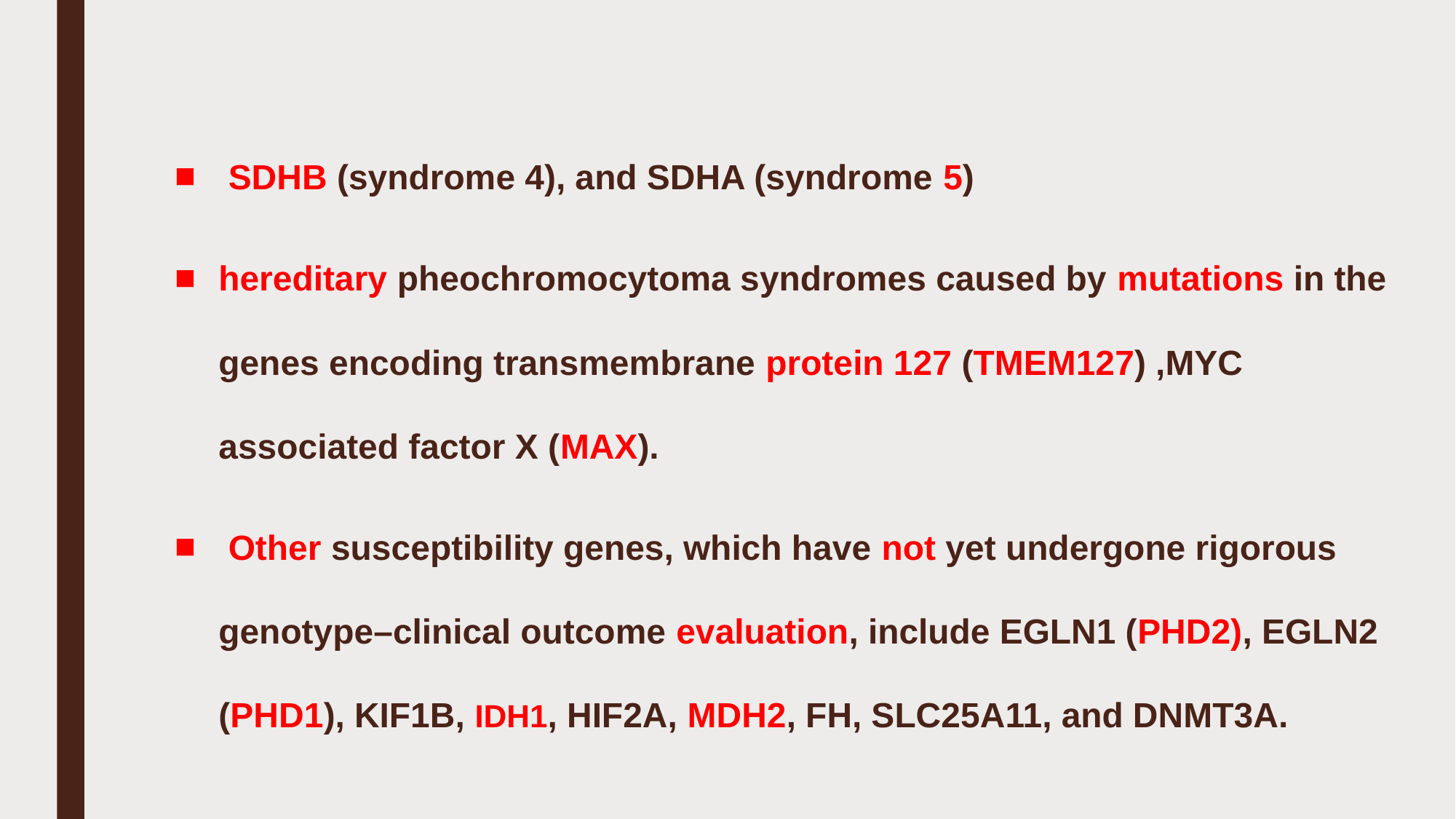

#
 SDHB (syndrome 4), and SDHA (syndrome 5)
hereditary pheochromocytoma syndromes caused by mutations in the genes encoding transmembrane protein 127 (TMEM127) ,MYC ­associated factor X (MAX).
 Other susceptibility genes, which have not yet undergone rigorous genotype–clinical outcome evaluation, include EGLN1 (PHD2), EGLN2 (PHD1), KIF1B, IDH1, HIF2A, MDH2, FH, SLC25A11, and DNMT3A.